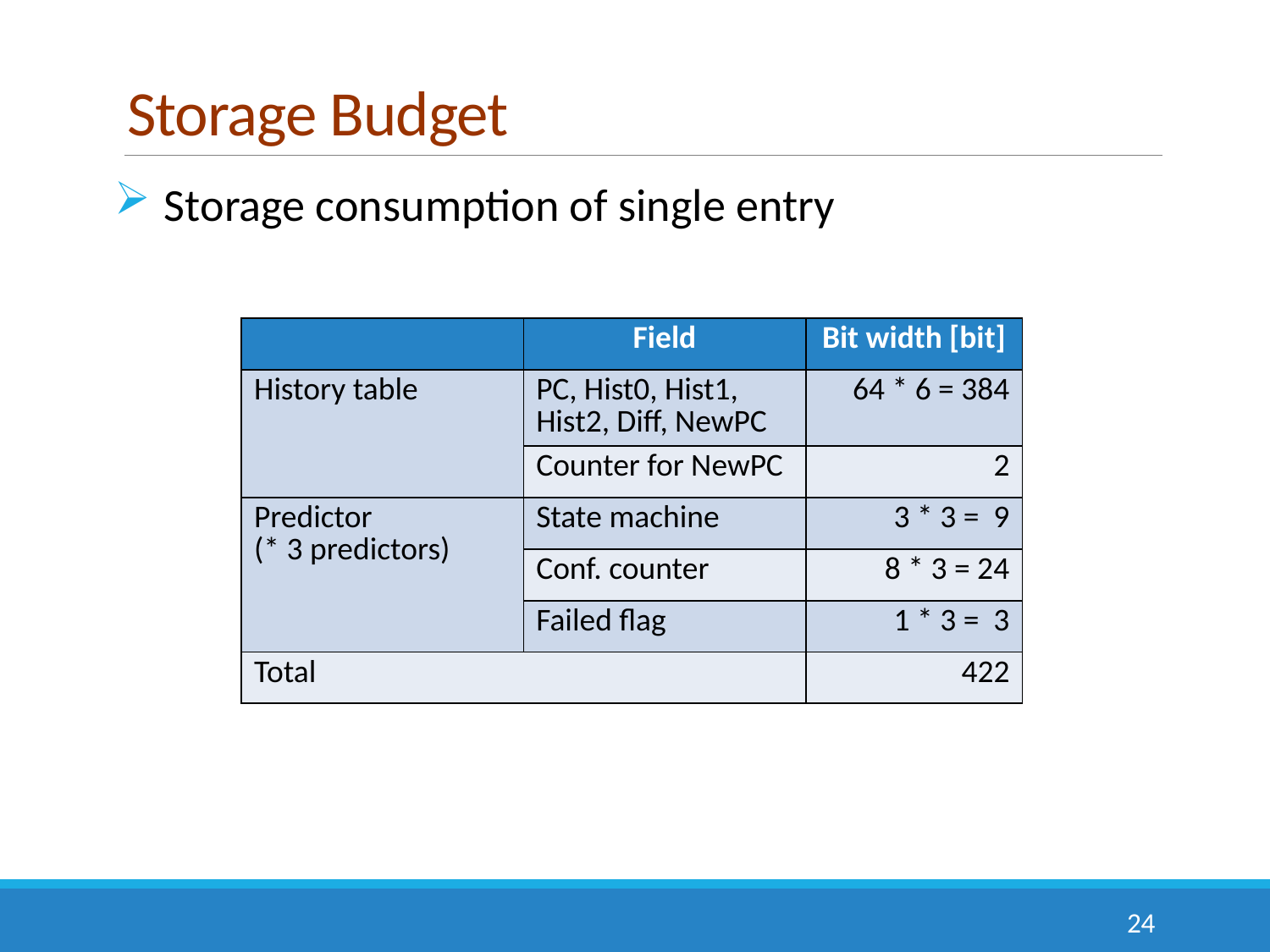

# Storage Budget
Storage consumption of single entry
|  | Field | Bit width [bit] |
| --- | --- | --- |
| History table | PC, Hist0, Hist1, Hist2, Diff, NewPC | 64 \* 6 = 384 |
|  | Counter for NewPC | 2 |
| Predictor (\* 3 predictors) | State machine | 3 \* 3 = 9 |
|  | Conf. counter | 8 \* 3 = 24 |
|  | Failed flag | 1 \* 3 = 3 |
| Total |  | 422 |
24